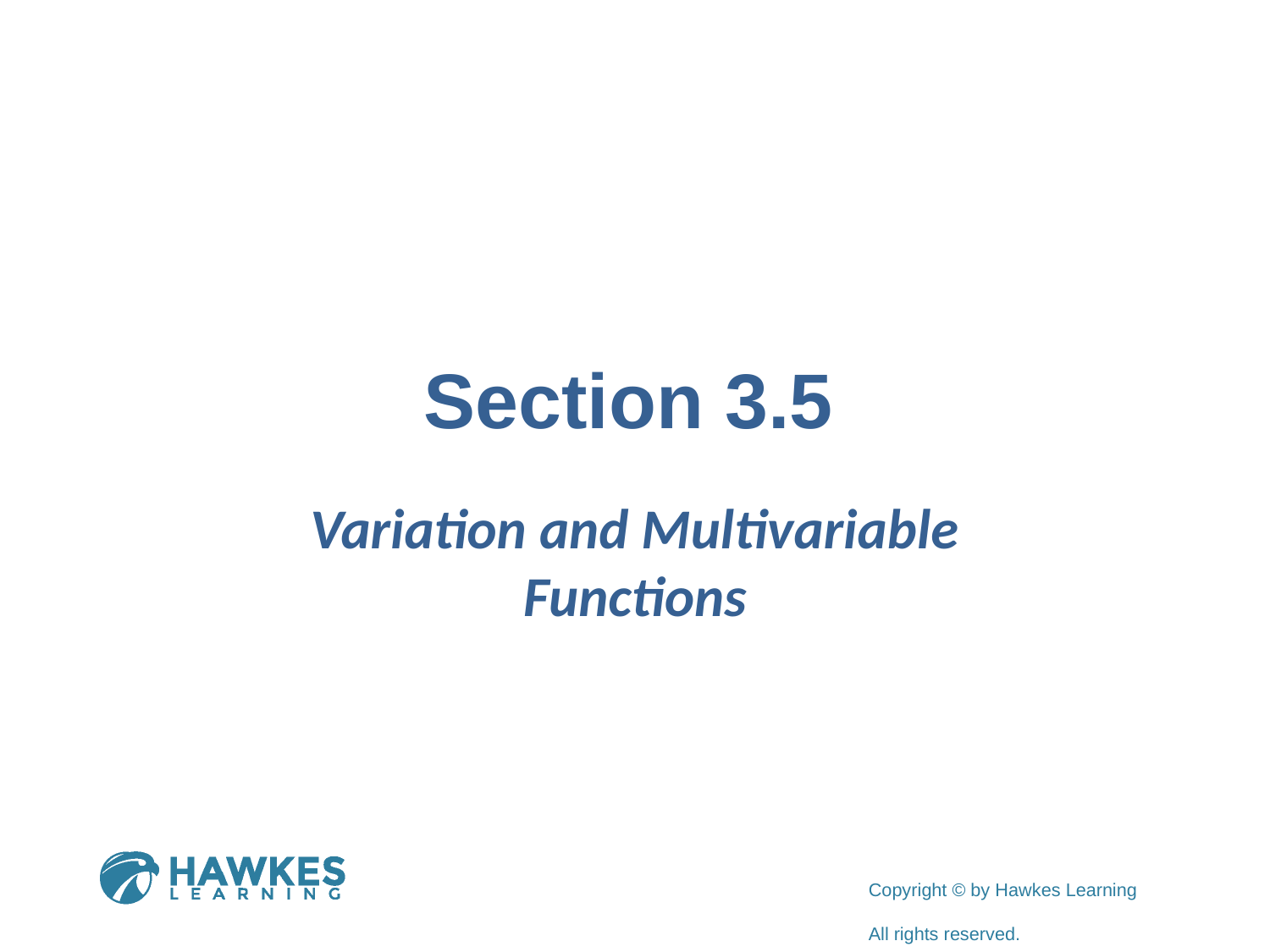

# Section 3.5
Variation and Multivariable Functions